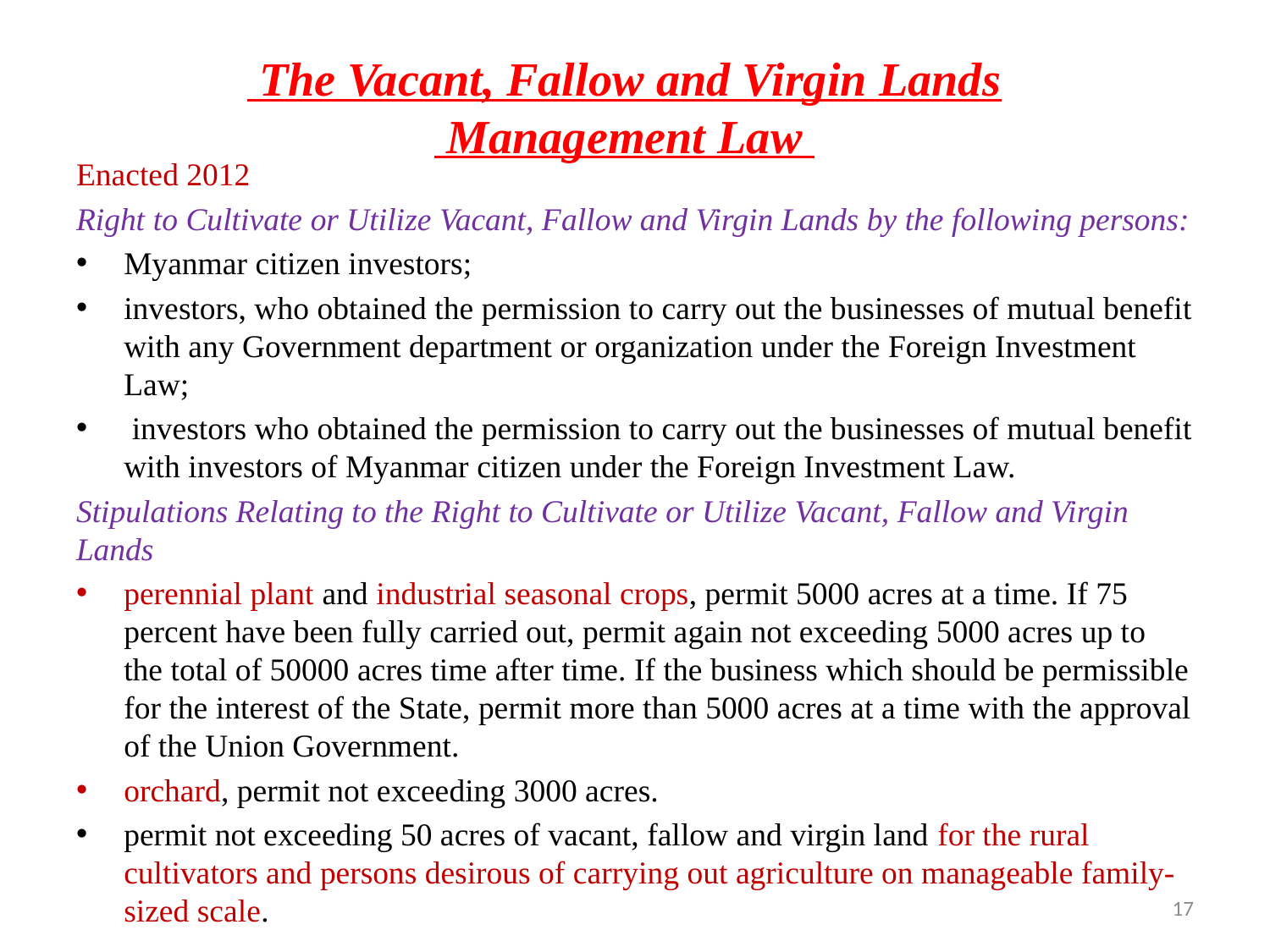

The Vacant, Fallow and Virgin Lands
 Management Law
Enacted 2012
Right to Cultivate or Utilize Vacant, Fallow and Virgin Lands by the following persons:
Myanmar citizen investors;
investors, who obtained the permission to carry out the businesses of mutual benefit with any Government department or organization under the Foreign Investment Law;
 investors who obtained the permission to carry out the businesses of mutual benefit with investors of Myanmar citizen under the Foreign Investment Law.
Stipulations Relating to the Right to Cultivate or Utilize Vacant, Fallow and Virgin Lands
perennial plant and industrial seasonal crops, permit 5000 acres at a time. If 75 percent have been fully carried out, permit again not exceeding 5000 acres up to the total of 50000 acres time after time. If the business which should be permissible for the interest of the State, permit more than 5000 acres at a time with the approval of the Union Government.
orchard, permit not exceeding 3000 acres.
permit not exceeding 50 acres of vacant, fallow and virgin land for the rural cultivators and persons desirous of carrying out agriculture on manageable family-sized scale.

17